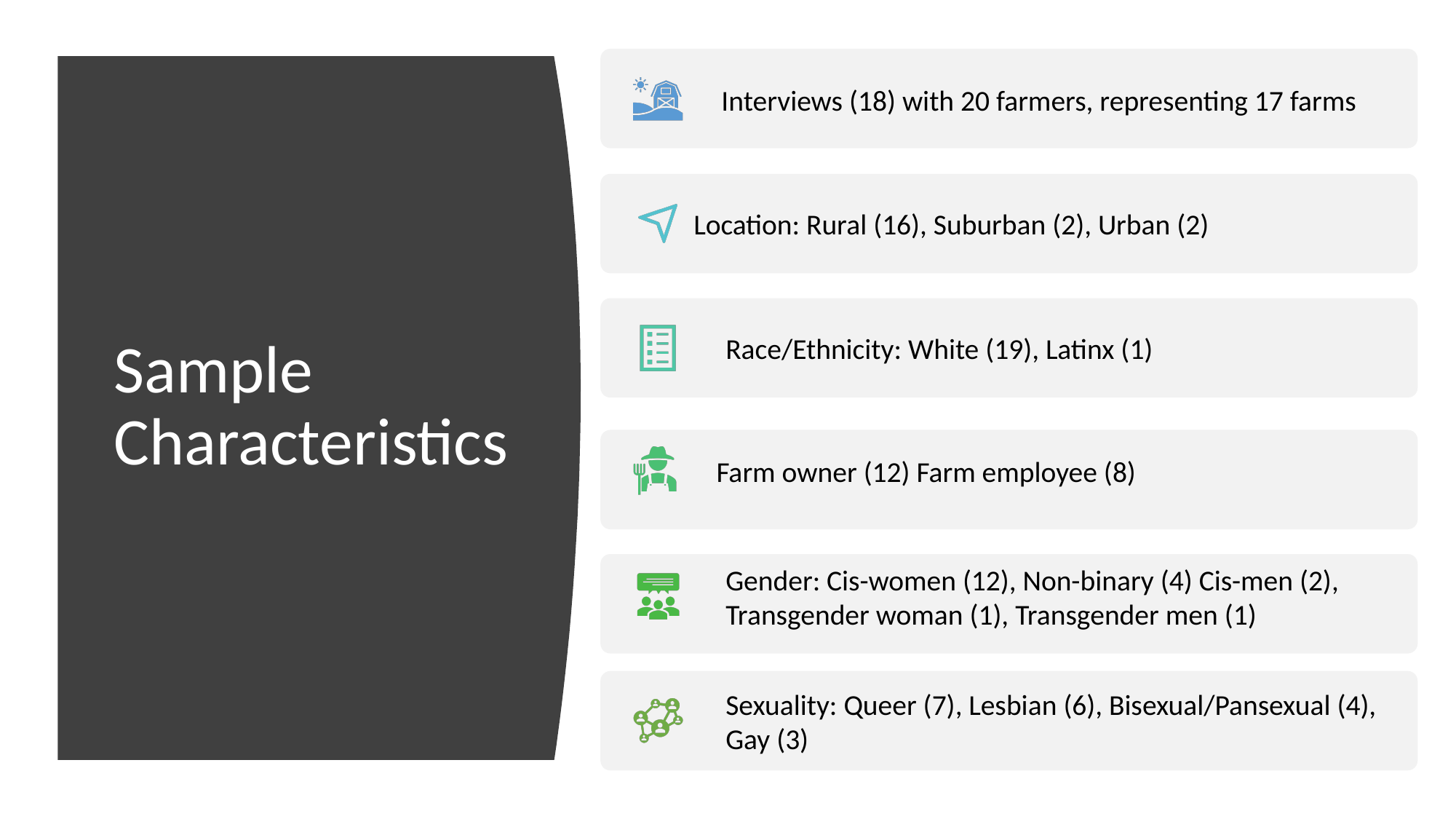

Interviews (18) with 20 farmers, representing 17 farms
Location: Rural (16), Suburban (2), Urban (2)
Race/Ethnicity: White (19), Latinx (1)
Farm owner (12) Farm employee (8)

Gender: Cis-women (12), Non-binary (4) Cis-men (2), Transgender woman (1), Transgender men (1)
Sexuality: Queer (7), Lesbian (6), Bisexual/Pansexual (4), Gay (3)

# Sample Characteristics